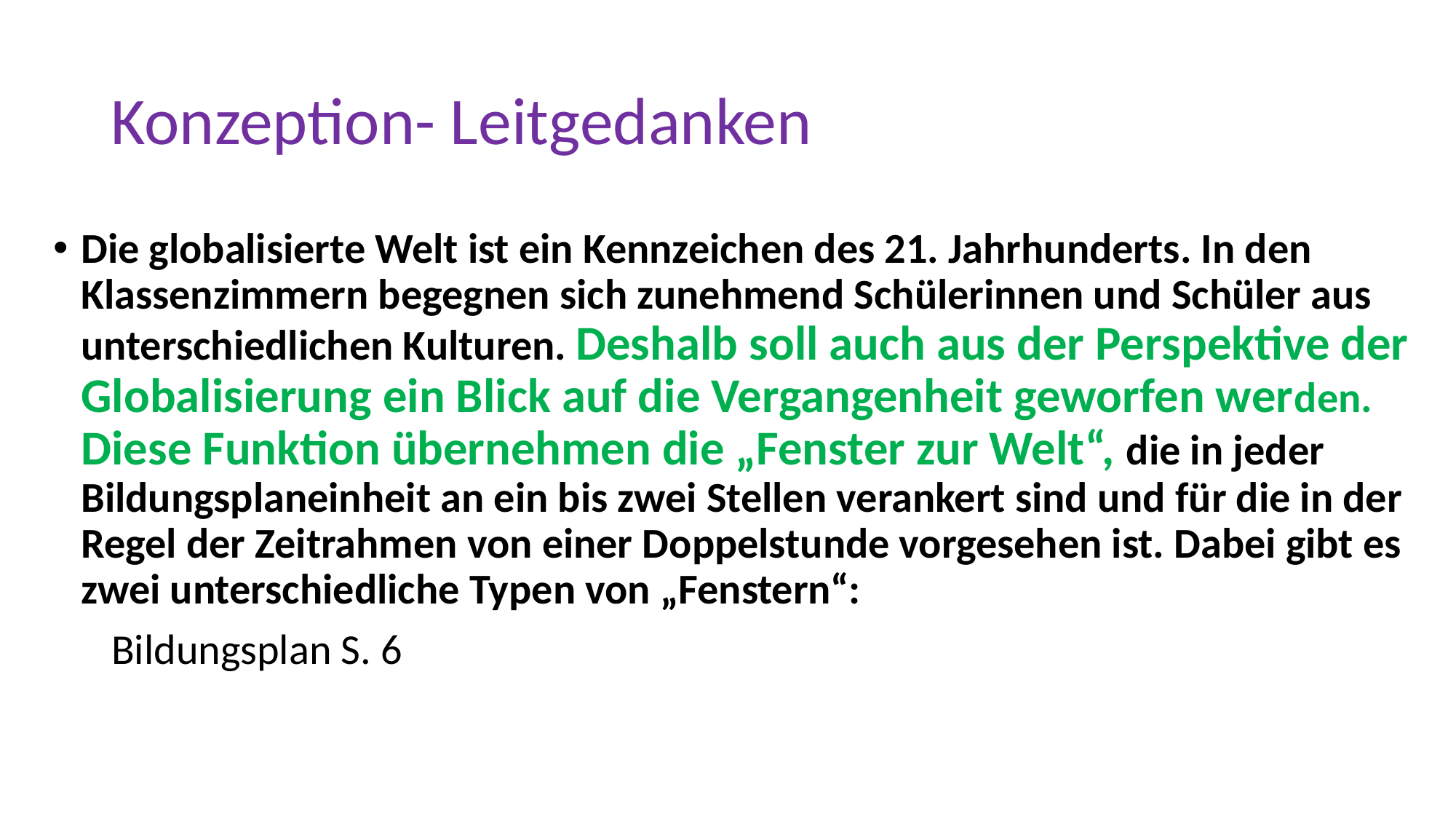

# Konzeption- Leitgedanken
Die globalisierte Welt ist ein Kennzeichen des 21. Jahrhunderts. In den Klassenzimmern begegnen sich zunehmend Schülerinnen und Schüler aus unterschiedlichen Kulturen. Deshalb soll auch aus der Perspektive der Globalisierung ein Blick auf die Vergangenheit geworfen werden. Diese Funktion übernehmen die „Fenster zur Welt“, die in jeder Bildungsplaneinheit an ein bis zwei Stellen verankert sind und für die in der Regel der Zeitrahmen von einer Doppelstunde vorgesehen ist. Dabei gibt es zwei unterschiedliche Typen von „Fenstern“:
      Bildungsplan S. 6